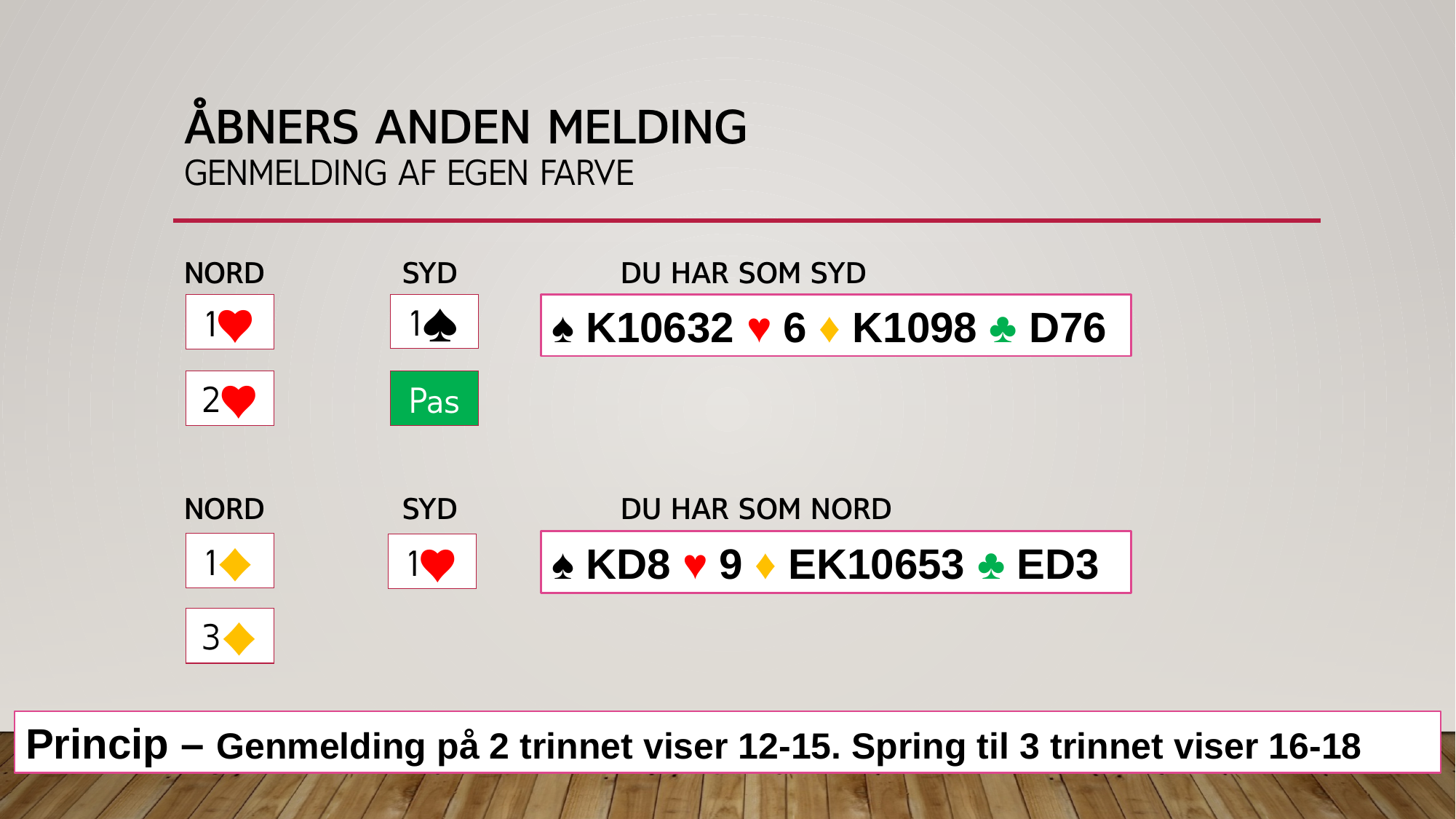

# Åbners anden melding Genmelding af egen farve
NORD		SYD		DU HAR SOM SYD

NORD		SYD		DU HAR SOM NORD

1♠︎
♠︎ K10632 ♥︎ 6 ♦︎ K1098 ♣︎ D76
1♥︎
?
2♥️
Pas
♠︎ KD8 ♥︎ 9 ♦︎ EK10653 ♣︎ ED3
1♦︎
1♥︎
3♦︎
?
Princip – Genmelding på 2 trinnet viser 12-15. Spring til 3 trinnet viser 16-18